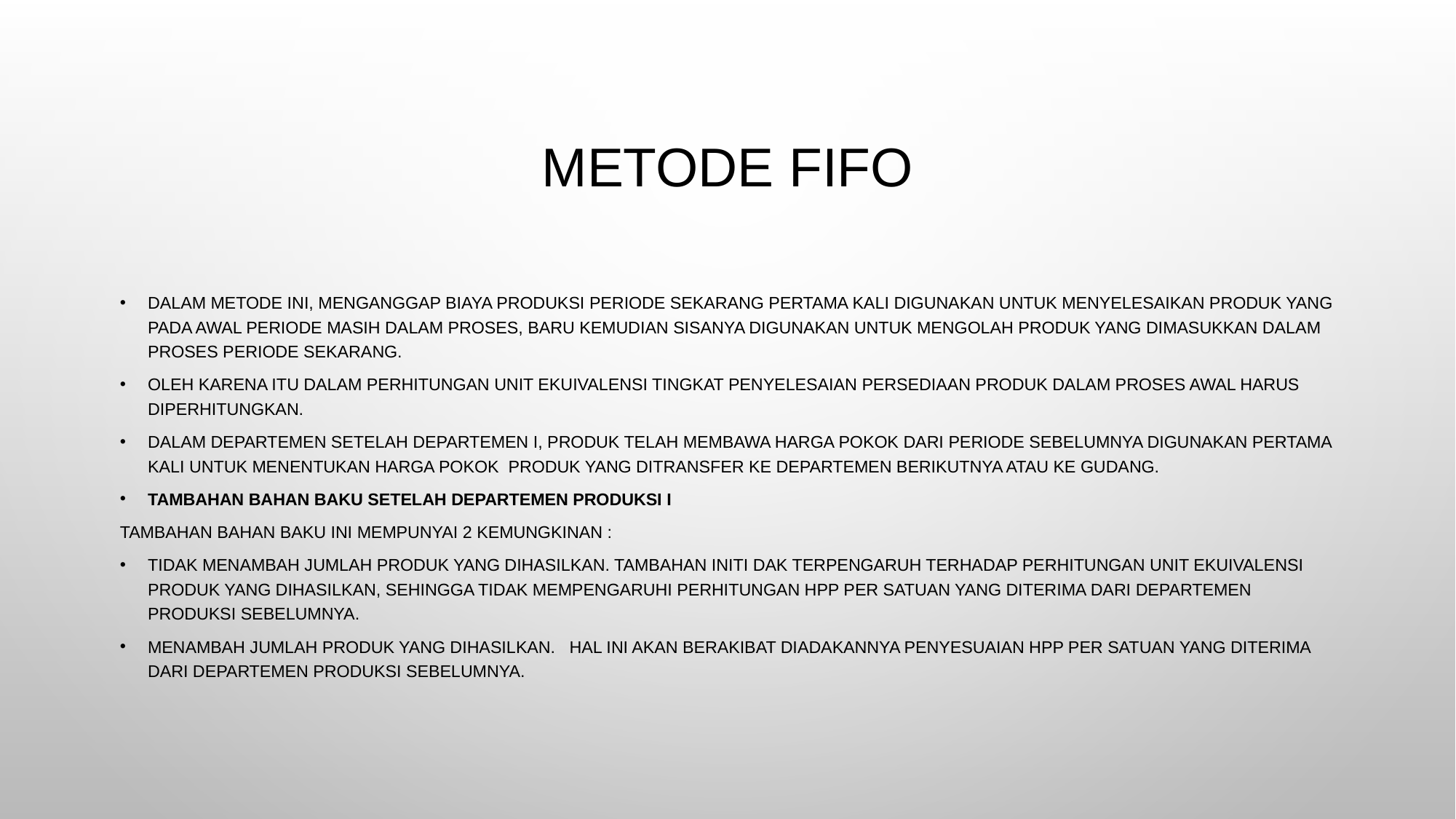

# METODE FIFO
Dalam metode ini, menganggap biaya produksi periode sekarang pertama kali digunakan untuk menyelesaikan produk yang pada awal periode masih dalam proses, baru kemudian sisanya digunakan untuk mengolah produk yang dimasukkan dalam proses periode sekarang.
Oleh karena itu dalam perhitungan unit ekuivalensi tingkat penyelesaian persediaan produk dalam proses awal harus diperhitungkan.
Dalam departemen setelah departemen I, produk telah membawa harga pokok dari periode sebelumnya digunakan pertama kali untuk menentukan harga pokok  produk yang ditransfer ke departemen berikutnya atau ke gudang.
Tambahan Bahan Baku Setelah Departemen Produksi I
Tambahan bahan baku ini mempunyai 2 kemungkinan :
Tidak menambah jumlah produk yang dihasilkan. Tambahan initi dak terpengaruh terhadap perhitungan unit ekuivalensi produk yang dihasilkan, sehingga tidak mempengaruhi perhitungan HPP per satuan yang diterima dari departemen produksi sebelumnya.
Menambah jumlah produk yang dihasilkan.   Hal ini akan berakibat diadakannya penyesuaian HPP per satuan yang diterima dari departemen produksi sebelumnya.